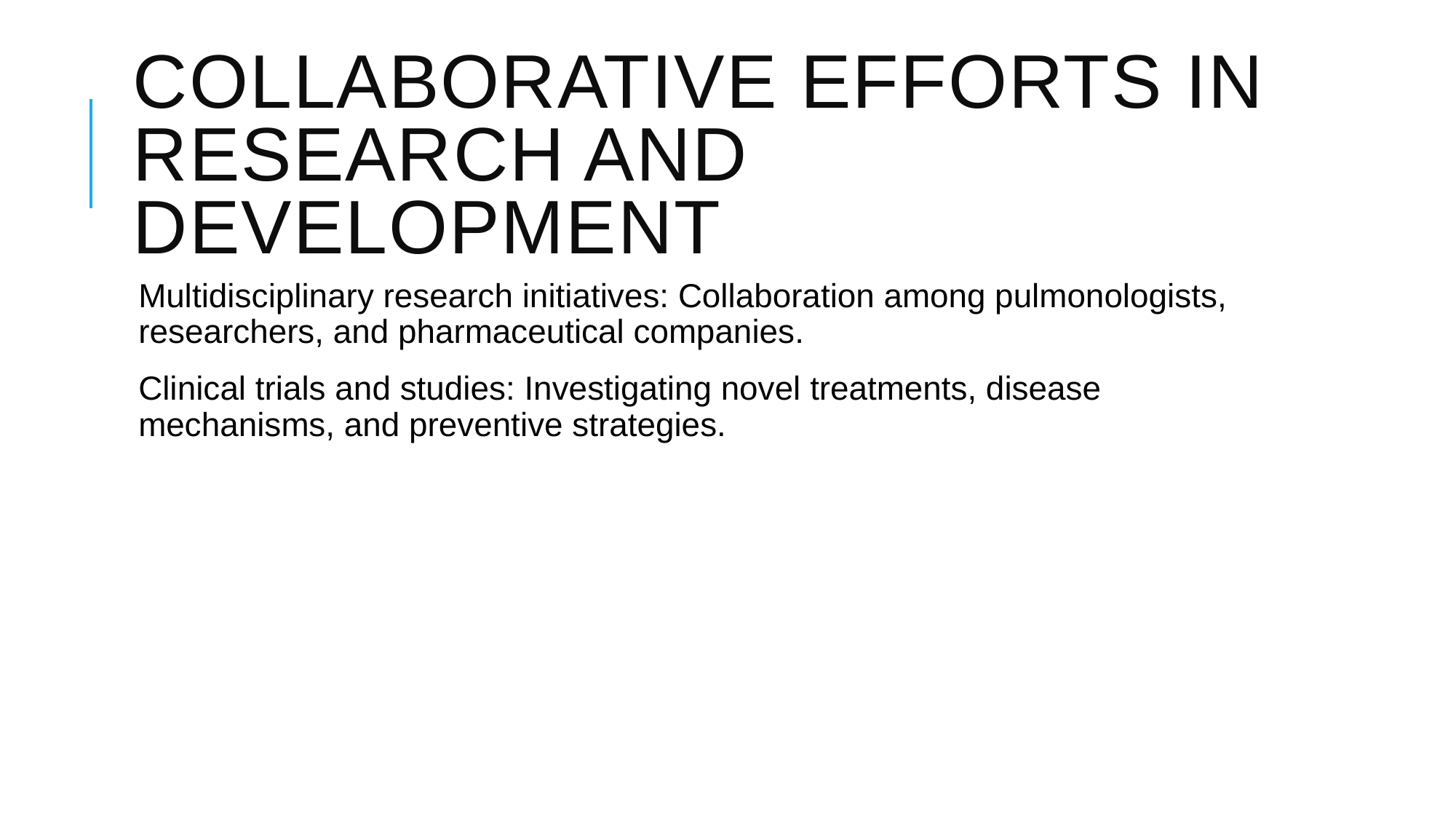

# Collaborative Efforts in Research and Development
Multidisciplinary research initiatives: Collaboration among pulmonologists, researchers, and pharmaceutical companies.
Clinical trials and studies: Investigating novel treatments, disease mechanisms, and preventive strategies.